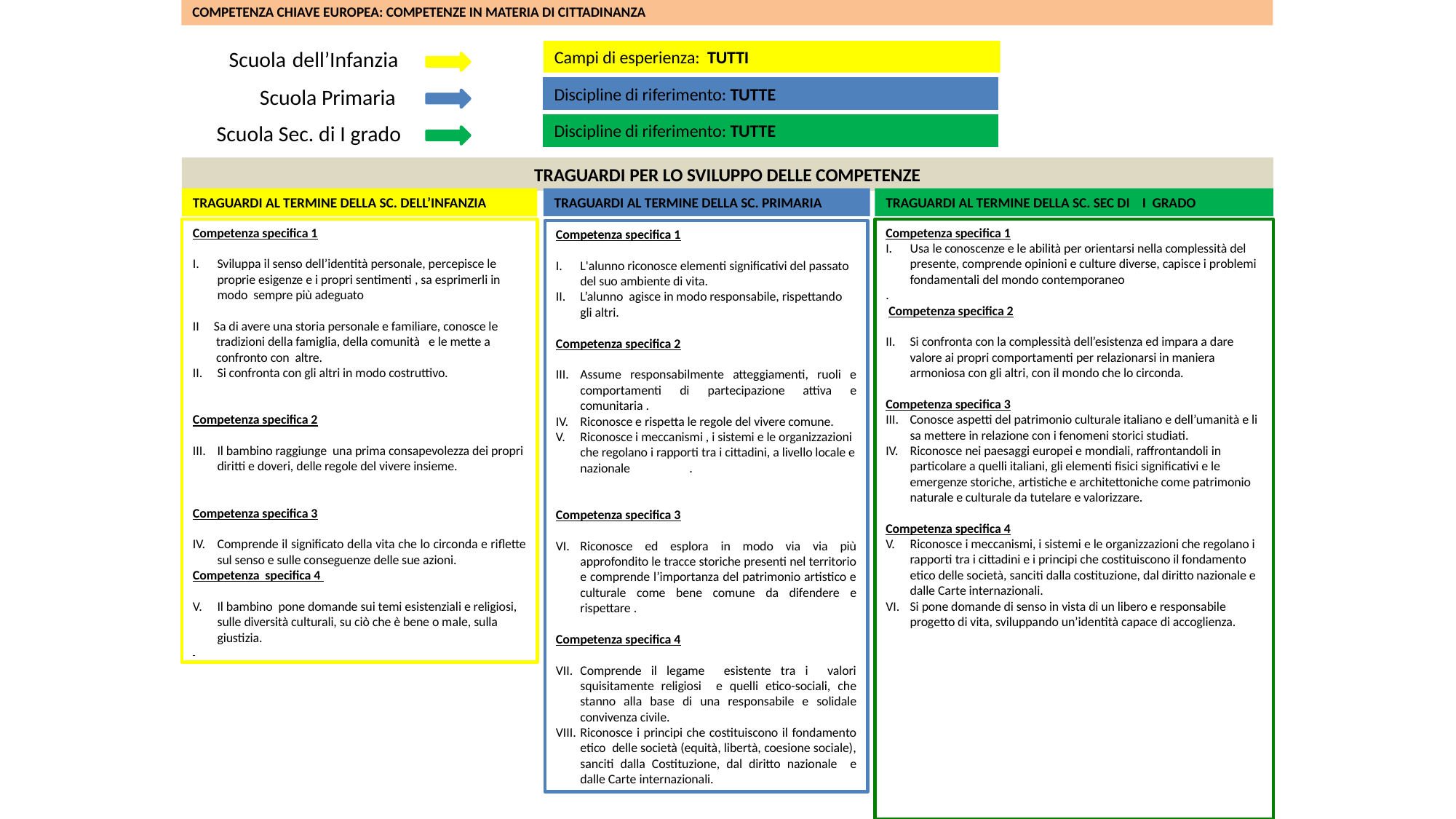

COMPETENZA CHIAVE EUROPEA: COMPETENZE IN MATERIA DI CITTADINANZA
Scuola dell’Infanzia
Campi di esperienza:  TUTTI

Scuola Primaria
Discipline di riferimento: TUTTE

Scuola Sec. di I grado
Discipline di riferimento: TUTTE

TRAGUARDI PER LO SVILUPPO DELLE COMPETENZE
TRAGUARDI AL TERMINE DELLA SC. DELL’INFANZIA
TRAGUARDI AL TERMINE DELLA SC. PRIMARIA
TRAGUARDI AL TERMINE DELLA SC. SEC DI    I  GRADO
Competenza specifica 1

Sviluppa il senso dell’identità personale, percepisce le proprie esigenze e i propri sentimenti , sa esprimerli in modo  sempre più adeguato

II     Sa di avere una storia personale e familiare, conosce le
        tradizioni della famiglia, della comunità   e le mette a
        confronto con  altre.
Si confronta con gli altri in modo costruttivo.

Competenza specifica 2

Il bambino raggiunge  una prima consapevolezza dei propri diritti e doveri, delle regole del vivere insieme.

Competenza specifica 3

Comprende il significato della vita che lo circonda e riflette sul senso e sulle conseguenze delle sue azioni.
Competenza  specifica 4

Il bambino  pone domande sui temi esistenziali e religiosi, sulle diversità culturali, su ciò che è bene o male, sulla giustizia.

Competenza specifica 1
Usa le conoscenze e le abilità per orientarsi nella complessità del presente, comprende opinioni e culture diverse, capisce i problemi fondamentali del mondo contemporaneo
.
 Competenza specifica 2

Si confronta con la complessità dell’esistenza ed impara a dare valore ai propri comportamenti per relazionarsi in maniera armoniosa con gli altri, con il mondo che lo circonda.

Competenza specifica 3
Conosce aspetti del patrimonio culturale italiano e dell’umanità e li sa mettere in relazione con i fenomeni storici studiati.
Riconosce nei paesaggi europei e mondiali, raffrontandoli in particolare a quelli italiani, gli elementi fisici significativi e le emergenze storiche, artistiche e architettoniche come patrimonio naturale e culturale da tutelare e valorizzare.

Competenza specifica 4
Riconosce i meccanismi, i sistemi e le organizzazioni che regolano i rapporti tra i cittadini e i principi che costituiscono il fondamento etico delle società, sanciti dalla costituzione, dal diritto nazionale e dalle Carte internazionali.
Si pone domande di senso in vista di un libero e responsabile progetto di vita, sviluppando un’identità capace di accoglienza.

Competenza specifica 1

L'alunno riconosce elementi significativi del passato del suo ambiente di vita.
L’alunno  agisce in modo responsabile, rispettando gli altri.

Competenza specifica 2

Assume responsabilmente atteggiamenti, ruoli e comportamenti di partecipazione attiva e comunitaria .
Riconosce e rispetta le regole del vivere comune.
Riconosce i meccanismi , i sistemi e le organizzazioni  che regolano i rapporti tra i cittadini, a livello locale e nazionale	.

Competenza specifica 3

Riconosce ed esplora in modo via via più approfondito le tracce storiche presenti nel territorio e comprende l’importanza del patrimonio artistico e culturale come bene comune da difendere e rispettare .

Competenza specifica 4

Comprende il legame  esistente tra i  valori squisitamente religiosi  e quelli etico-sociali, che stanno alla base di una responsabile e solidale convivenza civile.
Riconosce i principi che costituiscono il fondamento etico  delle società (equità, libertà, coesione sociale), sanciti dalla Costituzione, dal diritto nazionale  e dalle Carte internazionali.